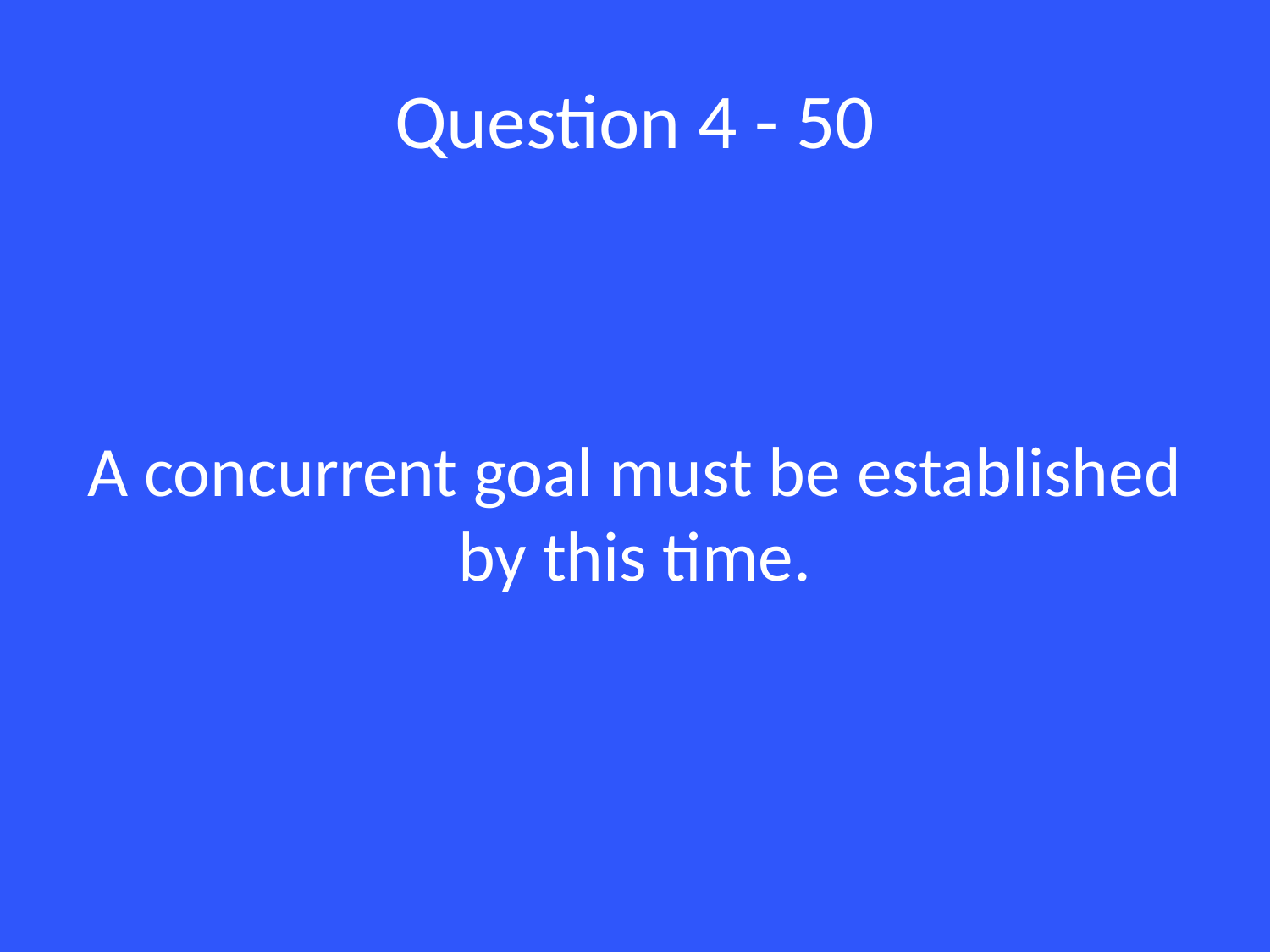

# Question 4 - 50

A concurrent goal must be established by this time.